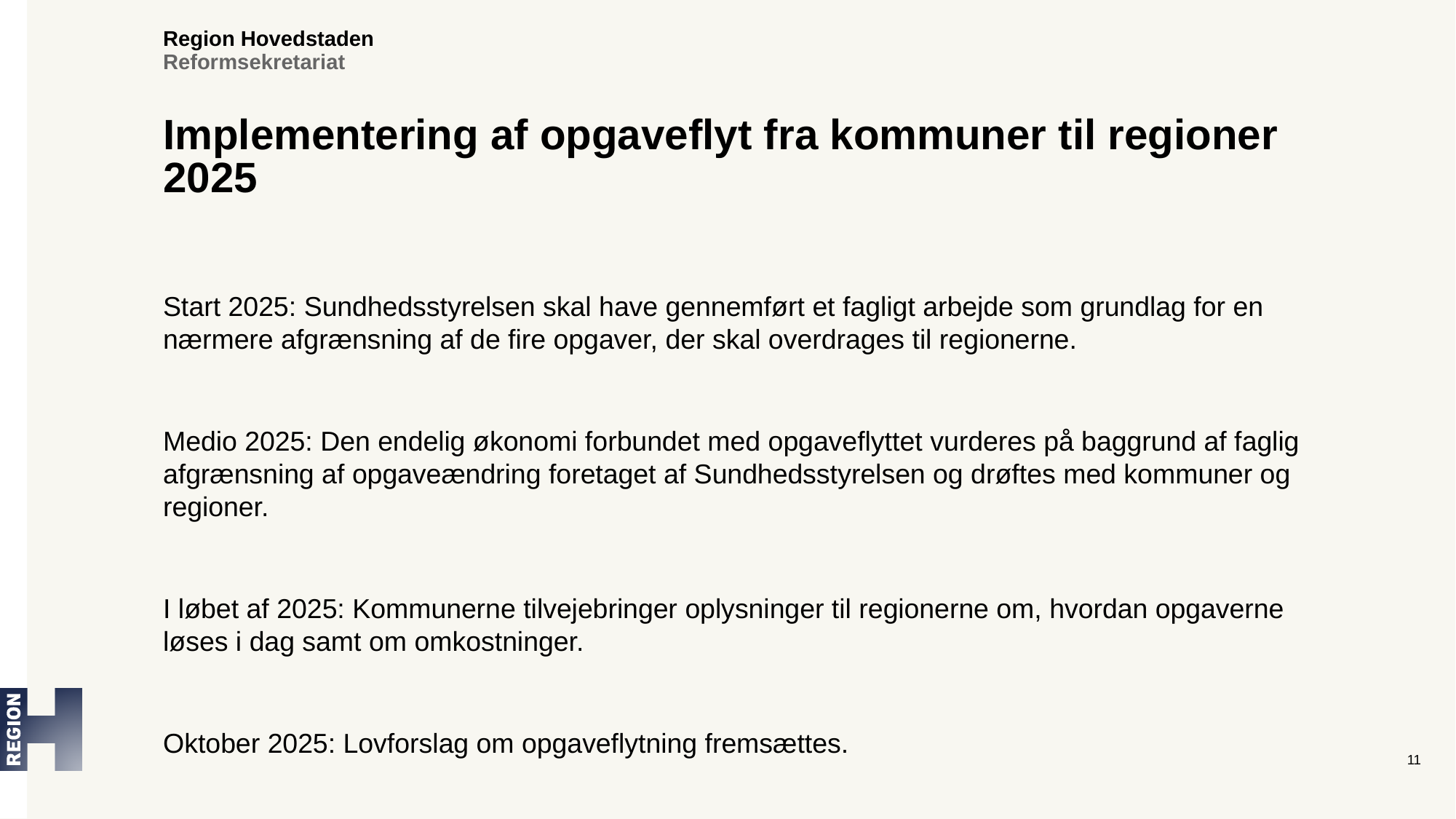

# Implementering af opgaveflyt fra kommuner til regioner 2025

Start 2025: Sundhedsstyrelsen skal have gennemført et fagligt arbejde som grundlag for en nærmere afgrænsning af de fire opgaver, der skal overdrages til regionerne.

Medio 2025: Den endelig økonomi forbundet med opgaveflyttet vurderes på baggrund af faglig afgrænsning af opgaveændring foretaget af Sundhedsstyrelsen og drøftes med kommuner og regioner.

I løbet af 2025: Kommunerne tilvejebringer oplysninger til regionerne om, hvordan opgaverne løses i dag samt om omkostninger.

Oktober 2025: Lovforslag om opgaveflytning fremsættes.

11